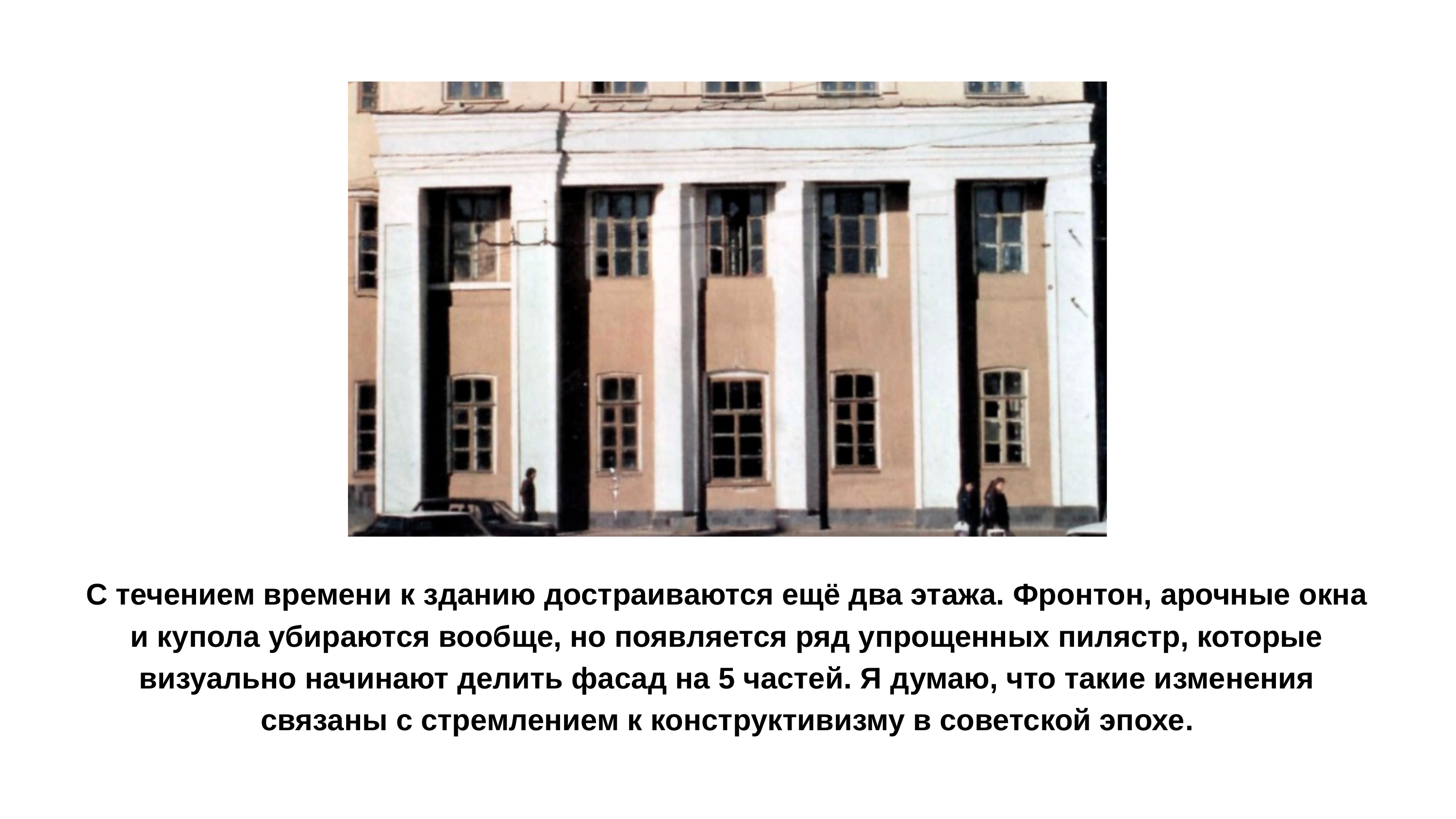

С течением времени к зданию достраиваются ещё два этажа. Фронтон, арочные окна и купола убираются вообще, но появляется ряд упрощенных пилястр, которые визуально начинают делить фасад на 5 частей. Я думаю, что такие изменения связаны с стремлением к конструктивизму в советской эпохе.